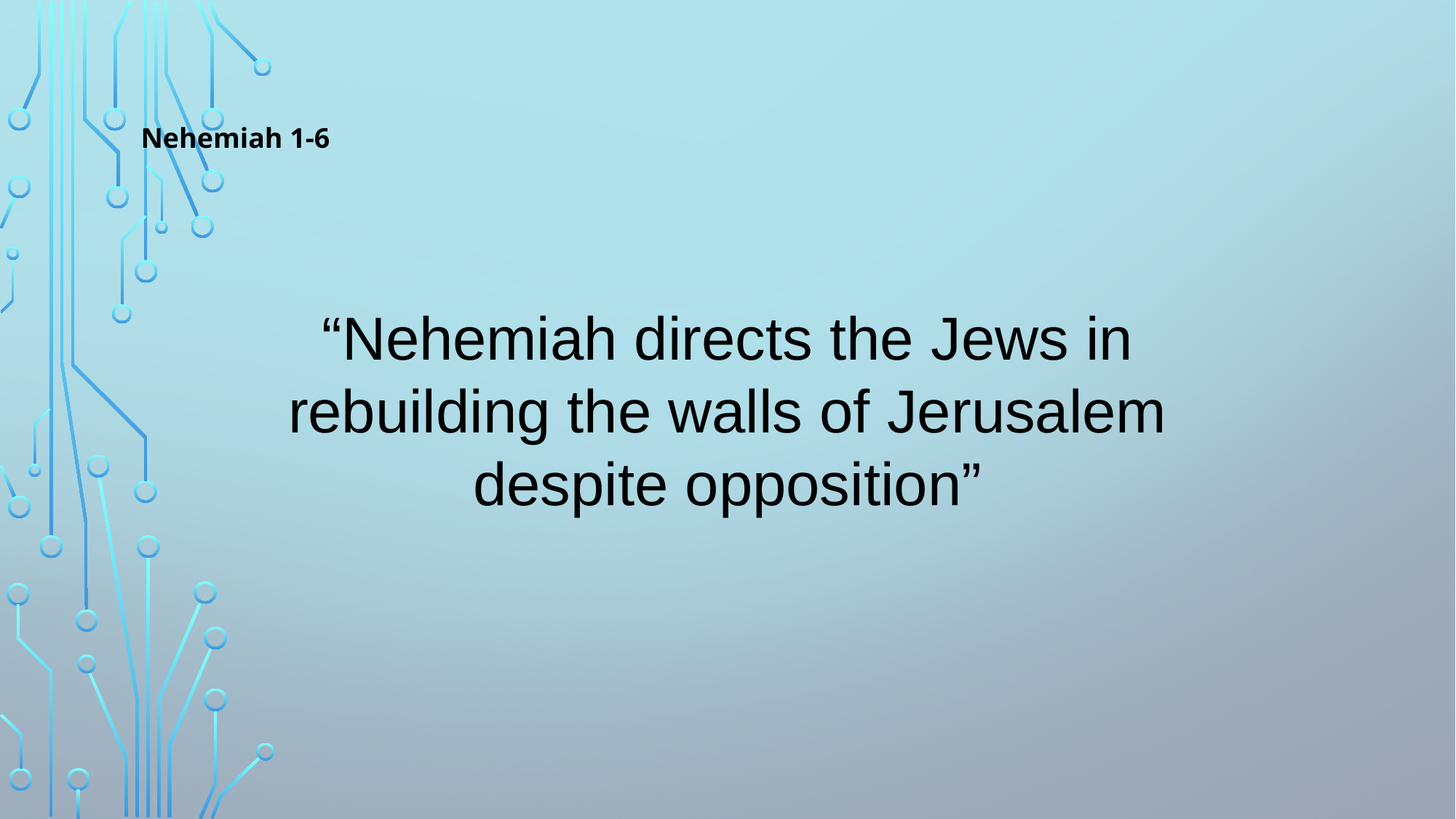

Nehemiah 1-6
“Nehemiah directs the Jews in rebuilding the walls of Jerusalem despite opposition”